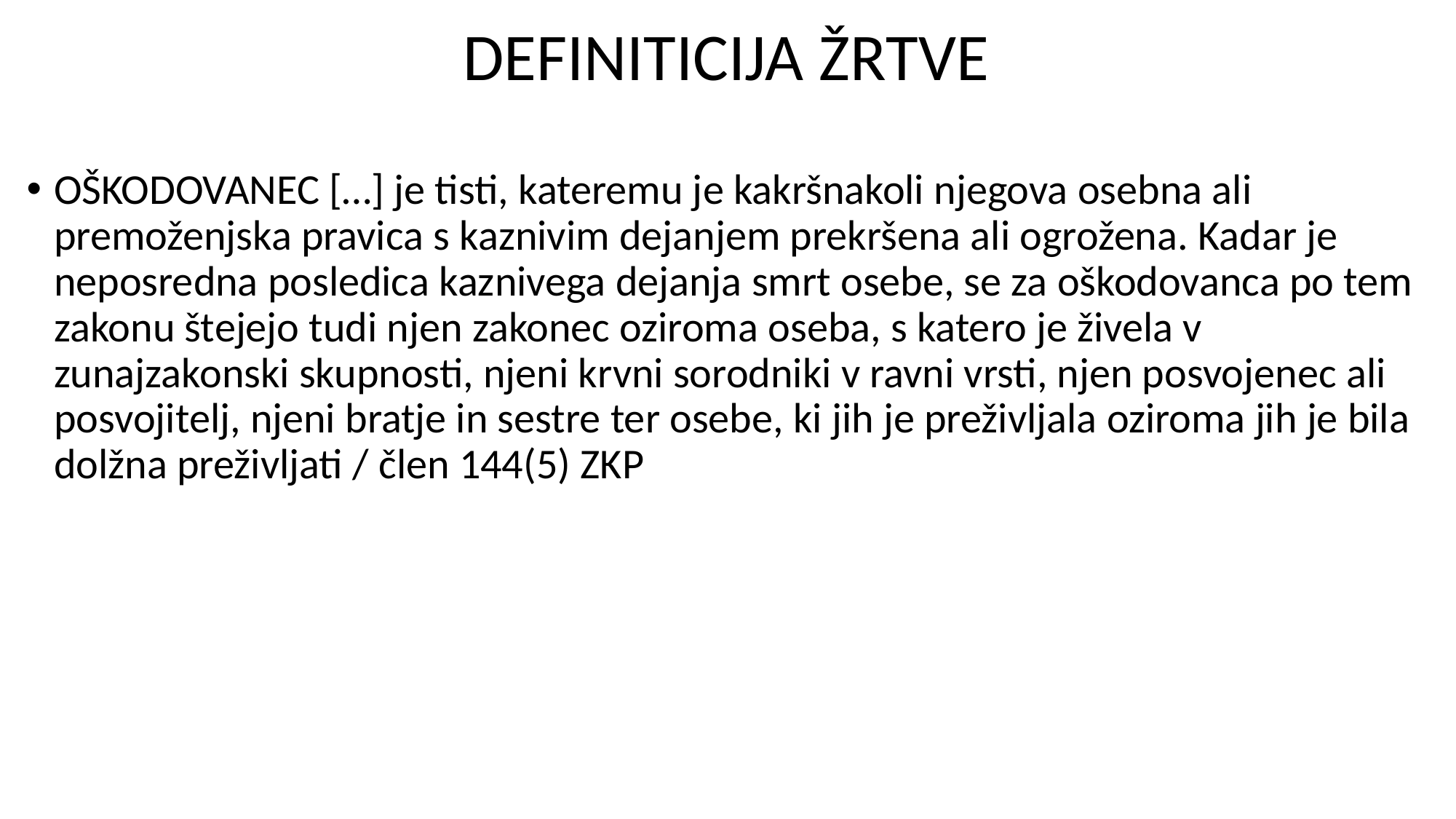

# DEFINITICIJA ŽRTVE

OŠKODOVANEC […] je tisti, kateremu je kakršnakoli njegova osebna ali premoženjska pravica s kaznivim dejanjem prekršena ali ogrožena. Kadar je neposredna posledica kaznivega dejanja smrt osebe, se za oškodovanca po tem zakonu štejejo tudi njen zakonec oziroma oseba, s katero je živela v zunajzakonski skupnosti, njeni krvni sorodniki v ravni vrsti, njen posvojenec ali posvojitelj, njeni bratje in sestre ter osebe, ki jih je preživljala oziroma jih je bila dolžna preživljati / člen 144(5) ZKP